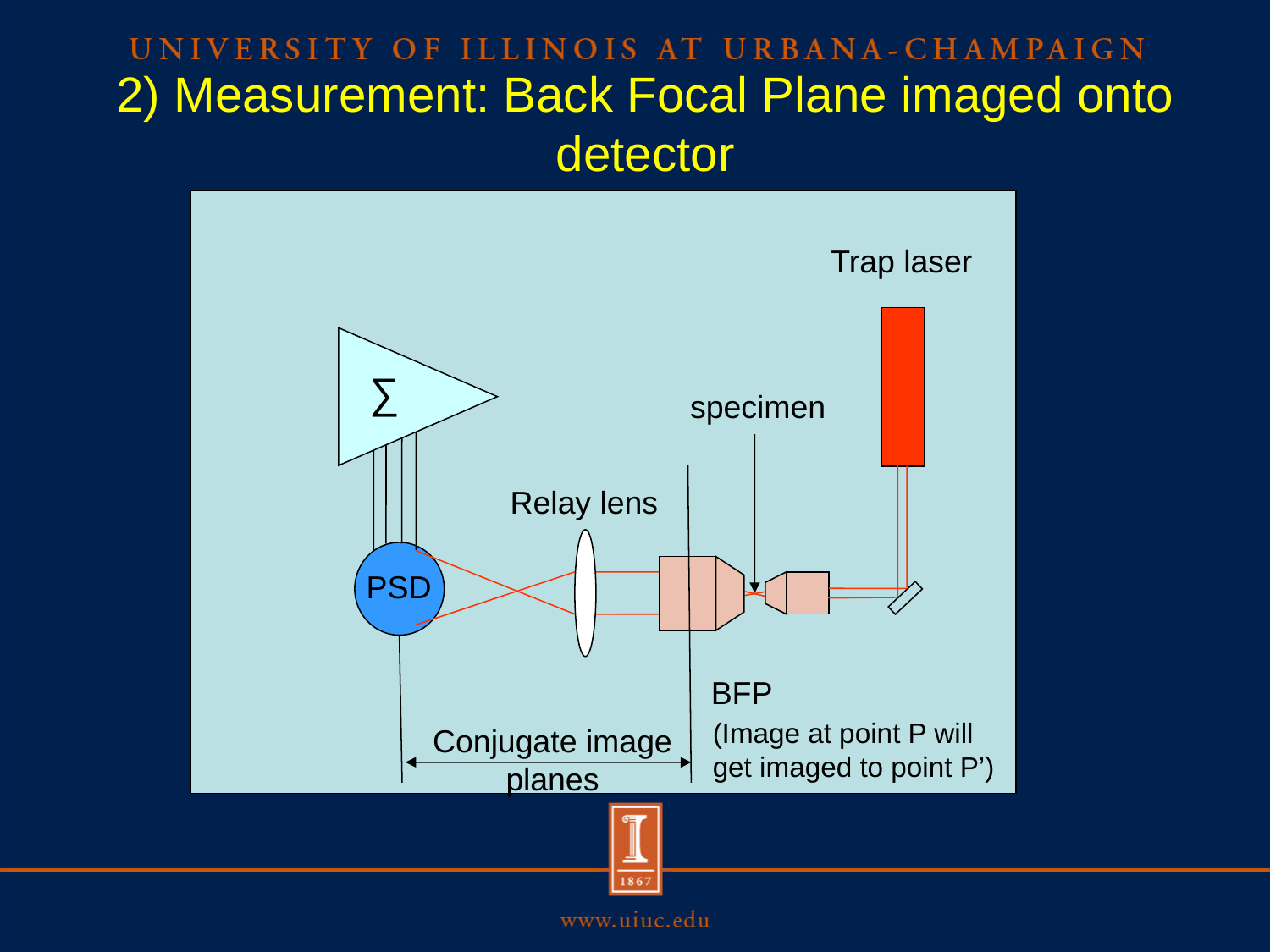

2) Measurement: Back Focal Plane imaged onto detector

Trap laser

∑

specimen
Relay lens

PSD

BFP

(Image at point P will
get imaged to point P’)
Conjugate image planes